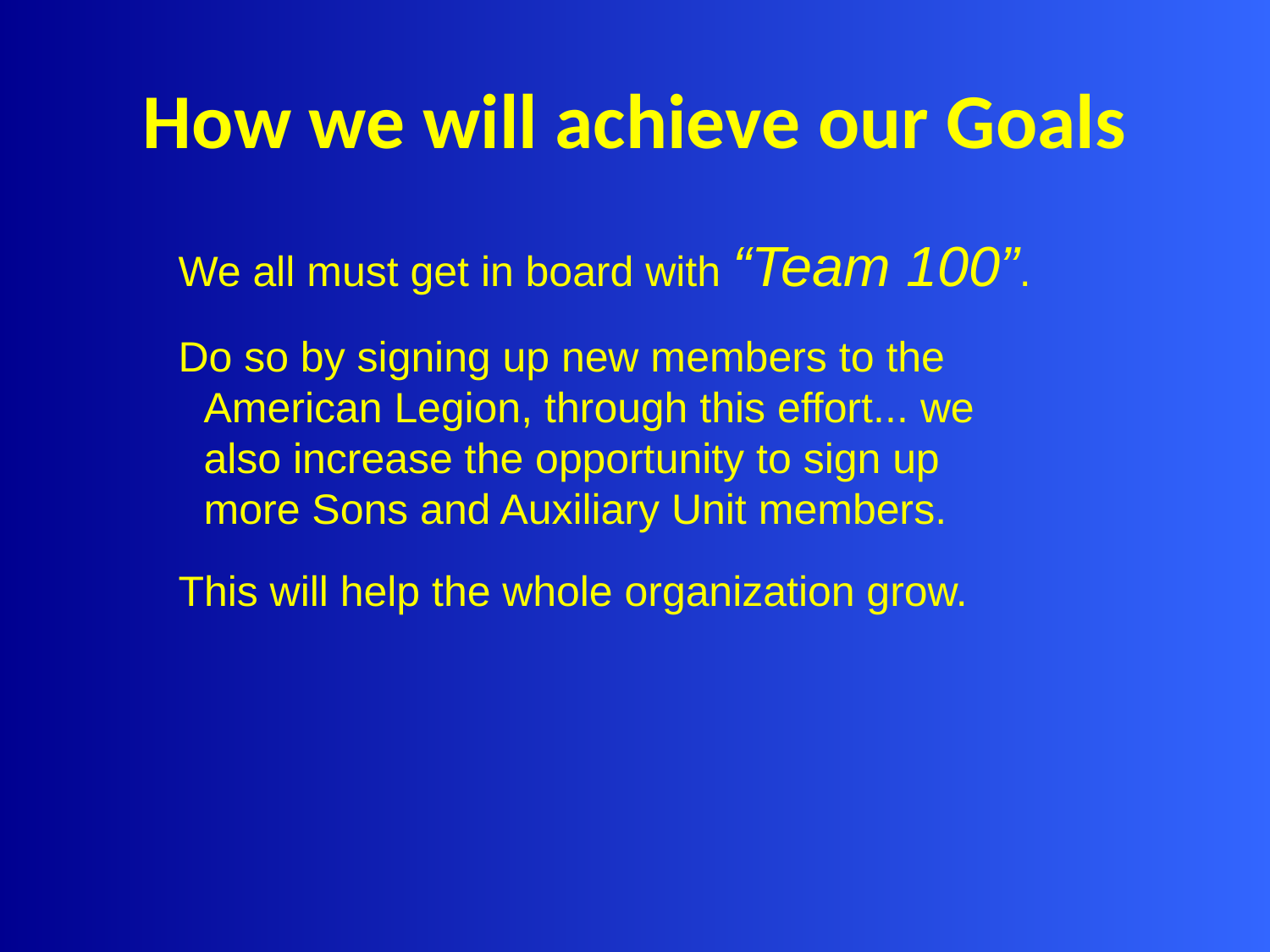

# How we will achieve our Goals
We all must get in board with “Team 100”.
Do so by signing up new members to the American Legion, through this effort... we also increase the opportunity to sign up more Sons and Auxiliary Unit members.
This will help the whole organization grow.